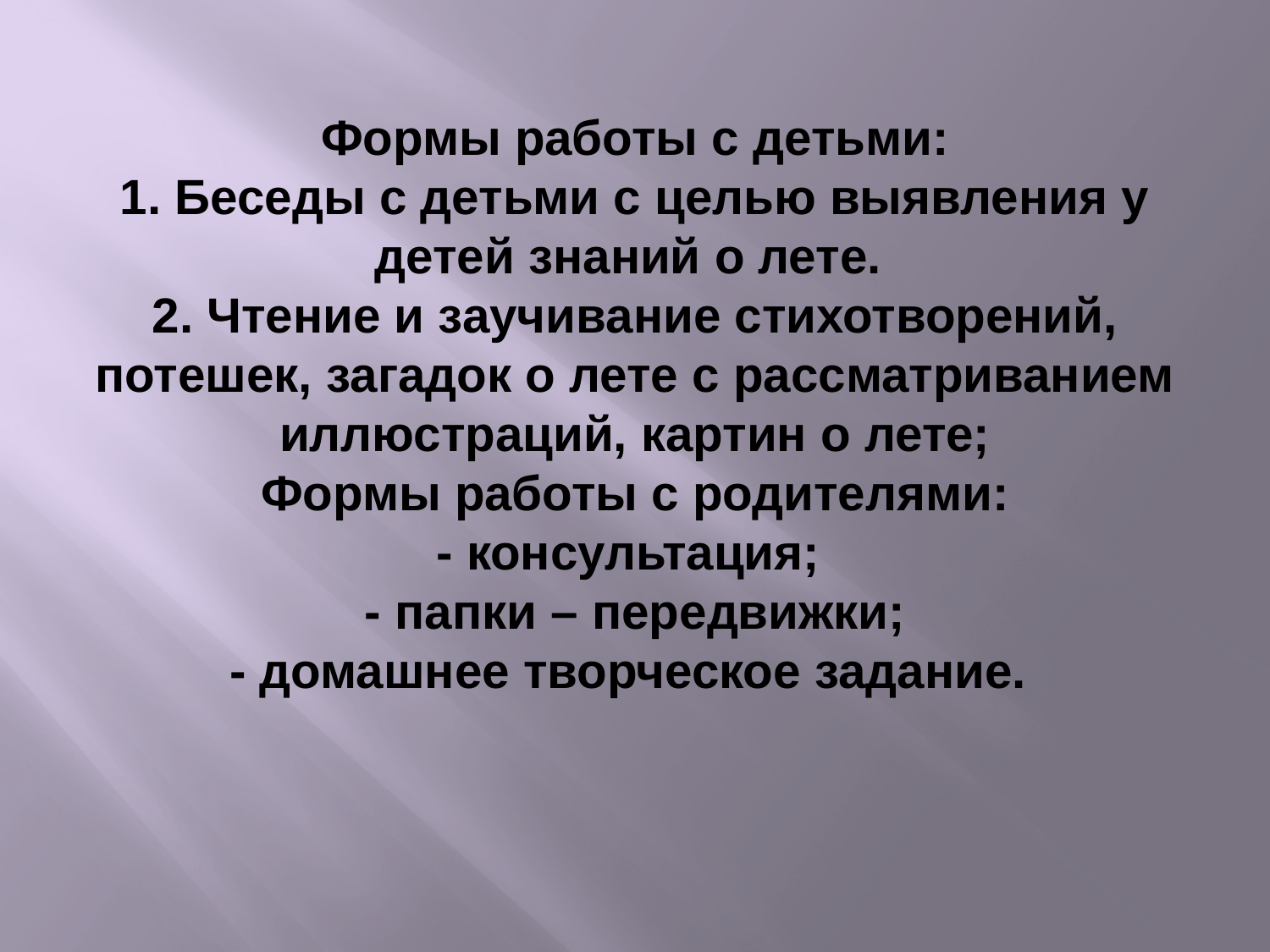

# Формы работы с детьми: 1. Беседы с детьми с целью выявления у детей знаний о лете.  2. Чтение и заучивание стихотворений, потешек, загадок о лете с рассматриванием иллюстраций, картин о лете; Формы работы с родителями: - консультация;  - папки – передвижки; - домашнее творческое задание.